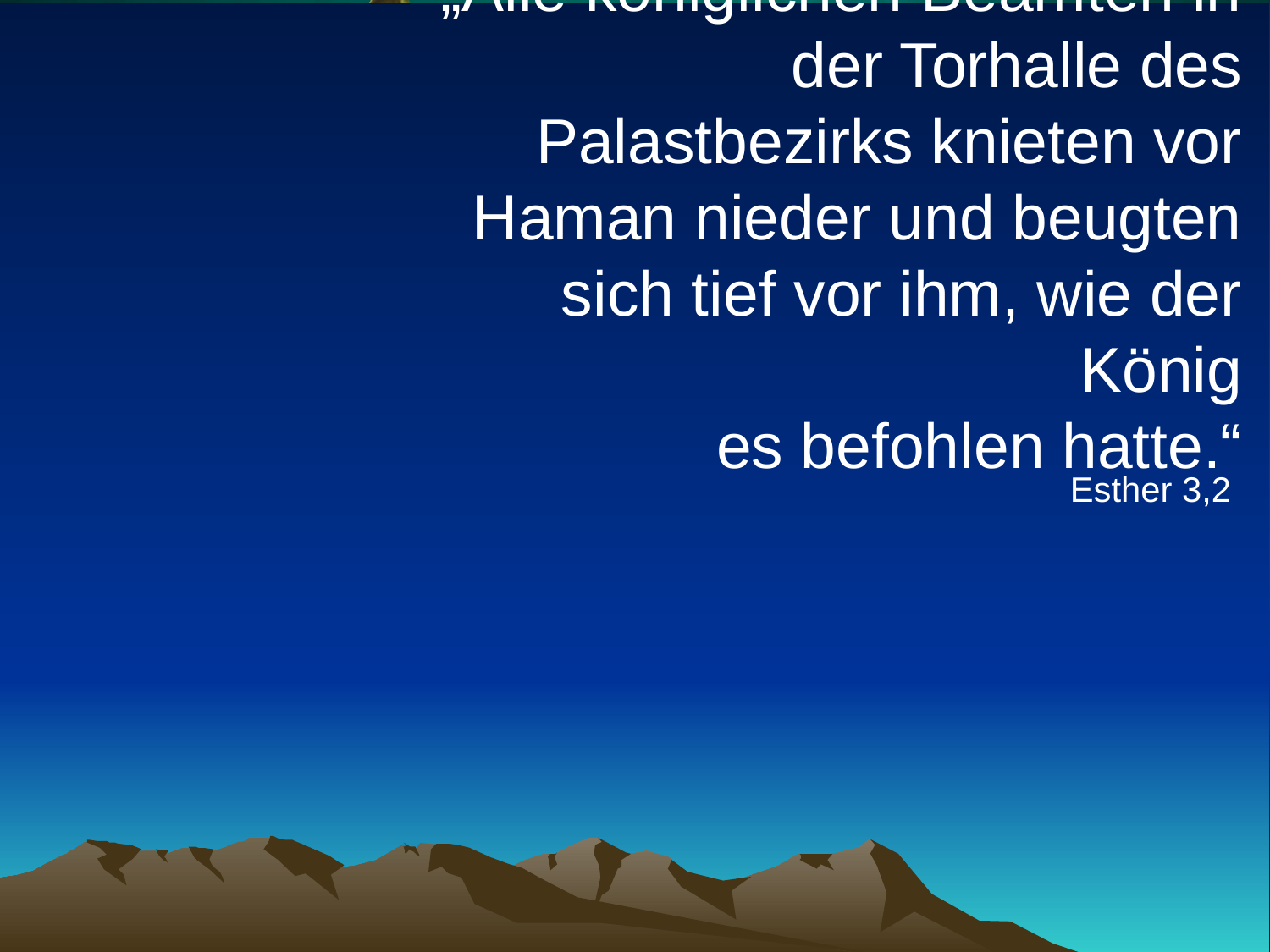

# „Alle königlichen Beamten in der Torhalle des Palastbezirks knieten vor Haman nieder und beugten sich tief vor ihm, wie der König es befohlen hatte.“
Esther 3,2